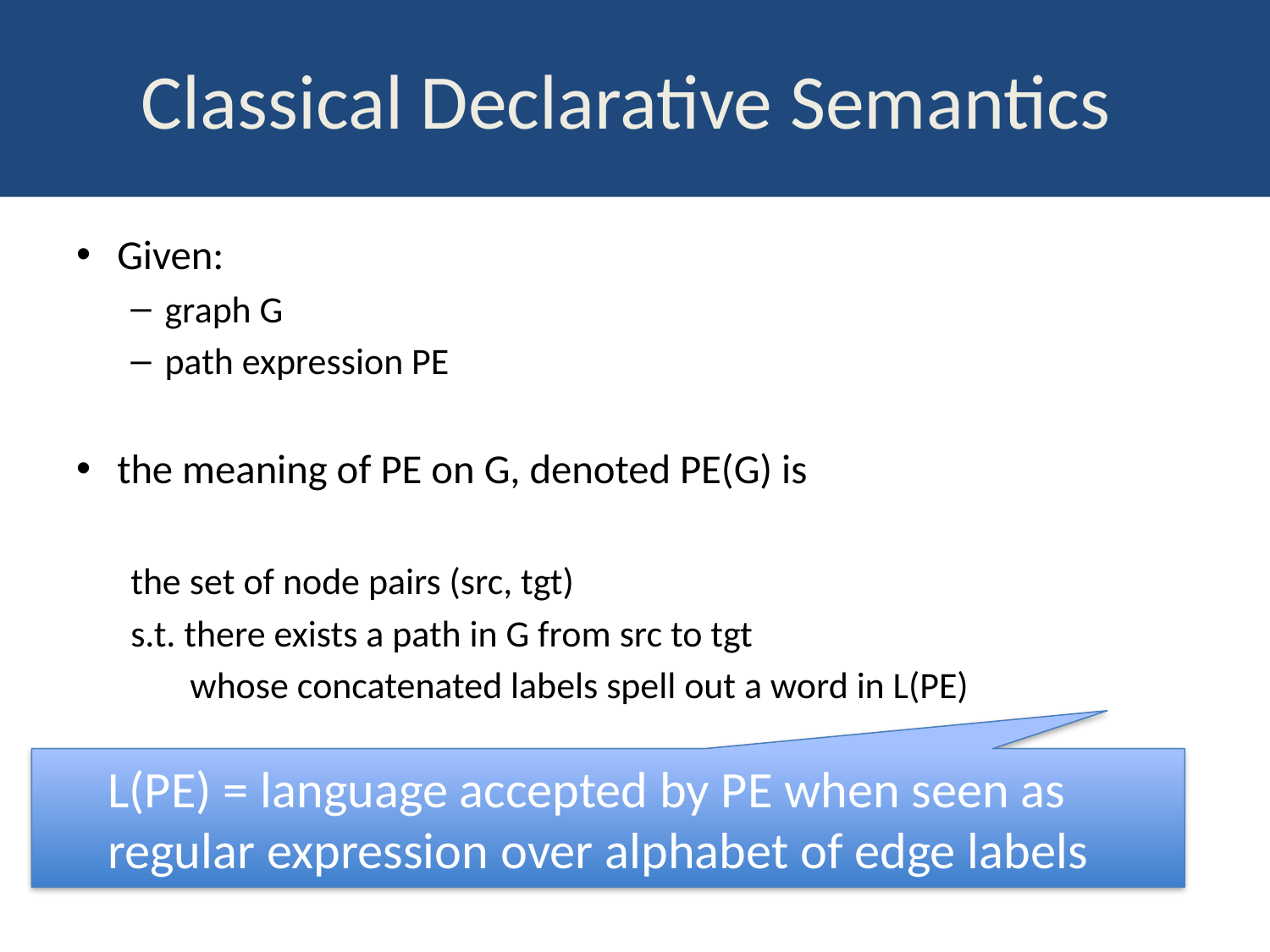

# Classical Declarative Semantics
Given:
graph G
path expression PE

the meaning of PE on G, denoted PE(G) is

the set of node pairs (src, tgt)
s.t. there exists a path in G from src to tgt
       whose concatenated labels spell out a word in L(PE)

L(PE) = language accepted by PE when seen as regular expression over alphabet of edge labels